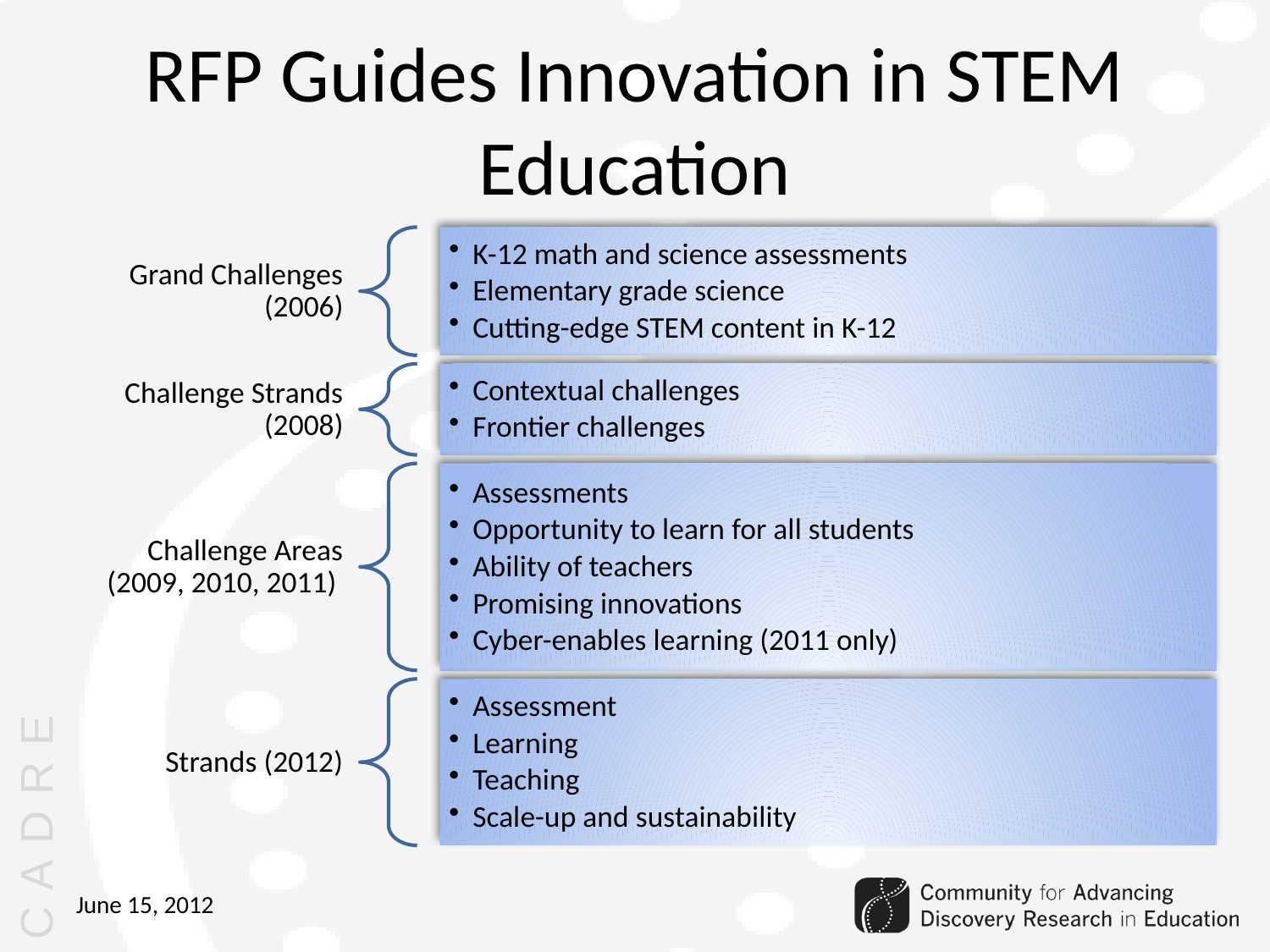

# RFP Guides Innovation in STEM Education
Grand Challenges (2006)
K-12 math and science assessments
Elementary grade science
Cutting-edge STEM content in K-12
Challenge Strands (2008)
Contextual challenges
Frontier challenges
Challenge Areas (2009, 2010, 2011)
Assessments
Opportunity to learn for all students
Ability of teachers
Promising innovations
Cyber-enables learning (2011 only)
Strands (2012)
Assessment
Learning
Teaching
Scale-up and sustainability
June 15, 2012